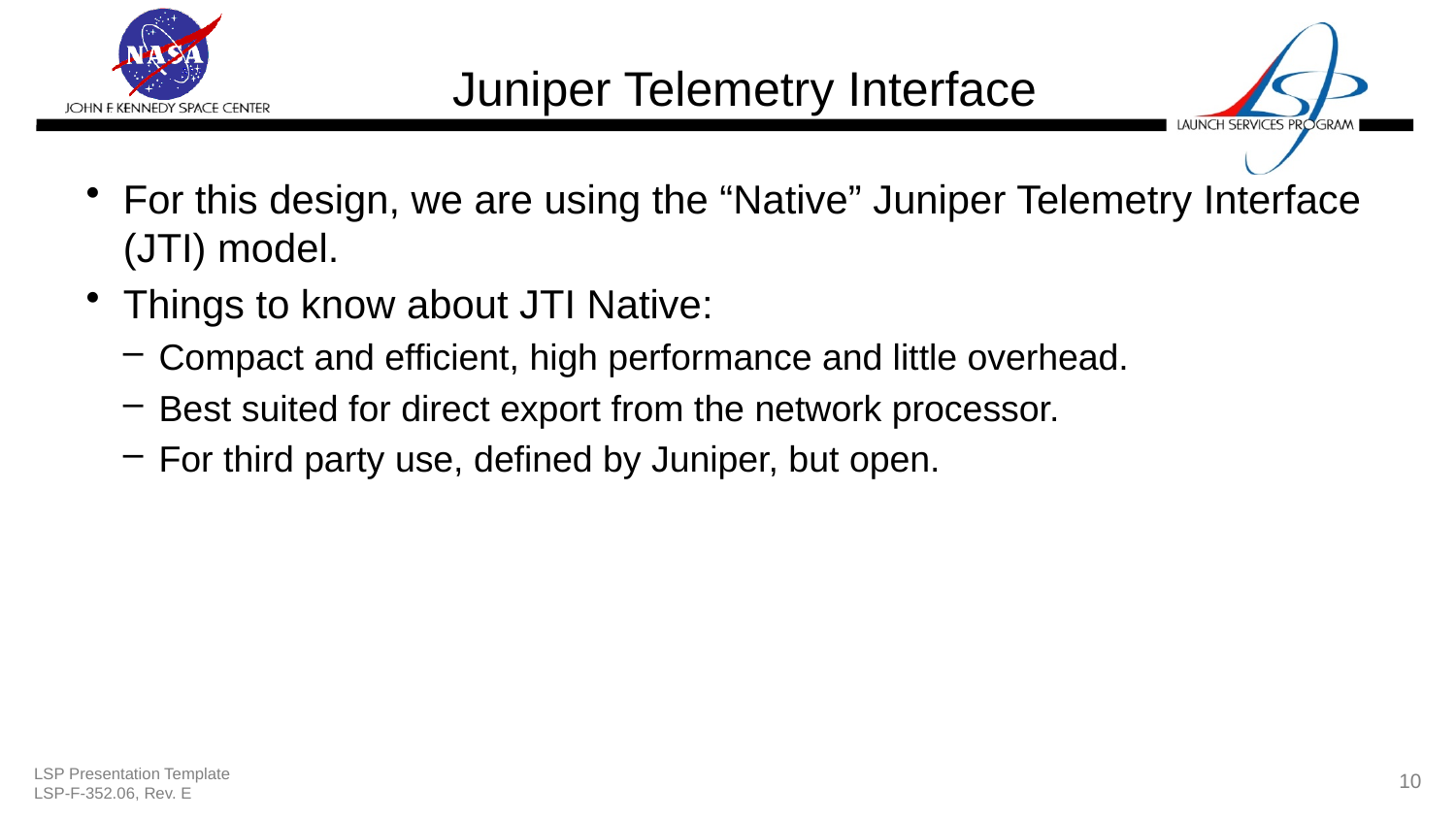

# Juniper Telemetry Interface
For this design, we are using the “Native” Juniper Telemetry Interface (JTI) model.
Things to know about JTI Native:
Compact and efficient, high performance and little overhead.
Best suited for direct export from the network processor.
For third party use, defined by Juniper, but open.

10